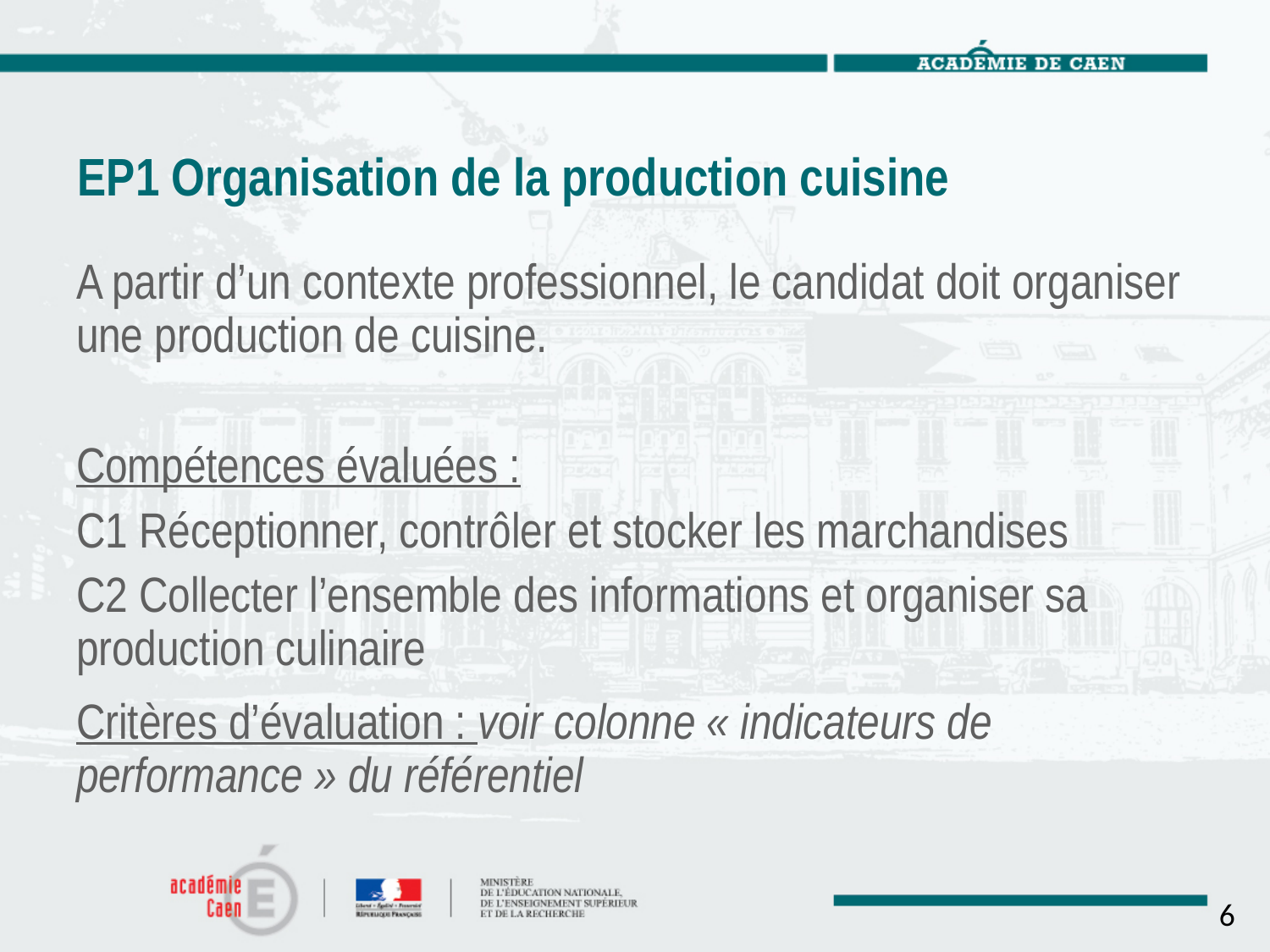

# EP1 Organisation de la production cuisine
A partir d’un contexte professionnel, le candidat doit organiser une production de cuisine.

Compétences évaluées :
C1 Réceptionner, contrôler et stocker les marchandises
C2 Collecter l’ensemble des informations et organiser sa production culinaire
Critères d’évaluation : voir colonne « indicateurs de performance » du référentiel

6